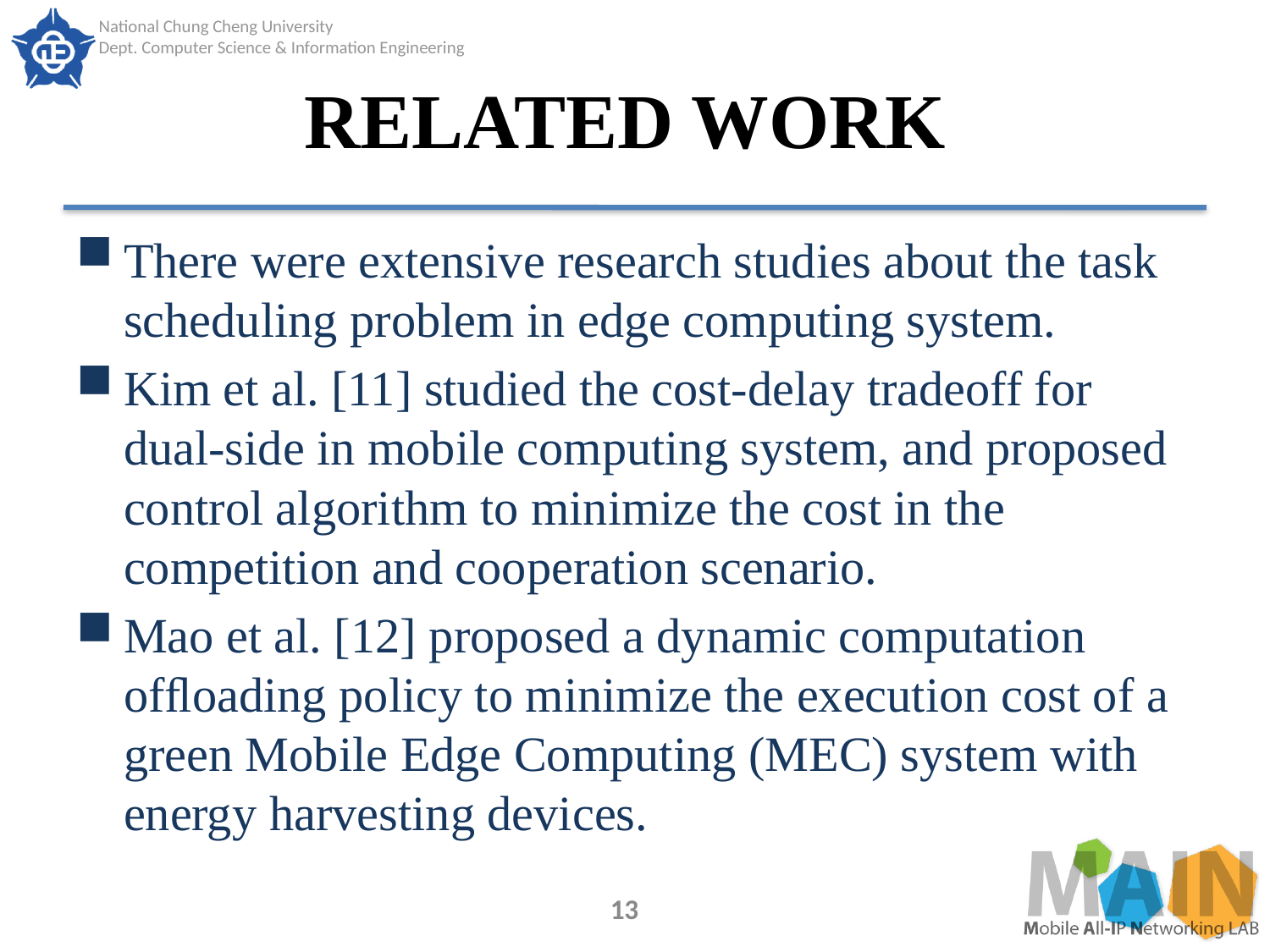

# RELATED WORK
There were extensive research studies about the task scheduling problem in edge computing system.
Kim et al. [11] studied the cost-delay tradeoff for dual-side in mobile computing system, and proposed control algorithm to minimize the cost in the competition and cooperation scenario.
Mao et al. [12] proposed a dynamic computation ofﬂoading policy to minimize the execution cost of a green Mobile Edge Computing (MEC) system with energy harvesting devices.
13